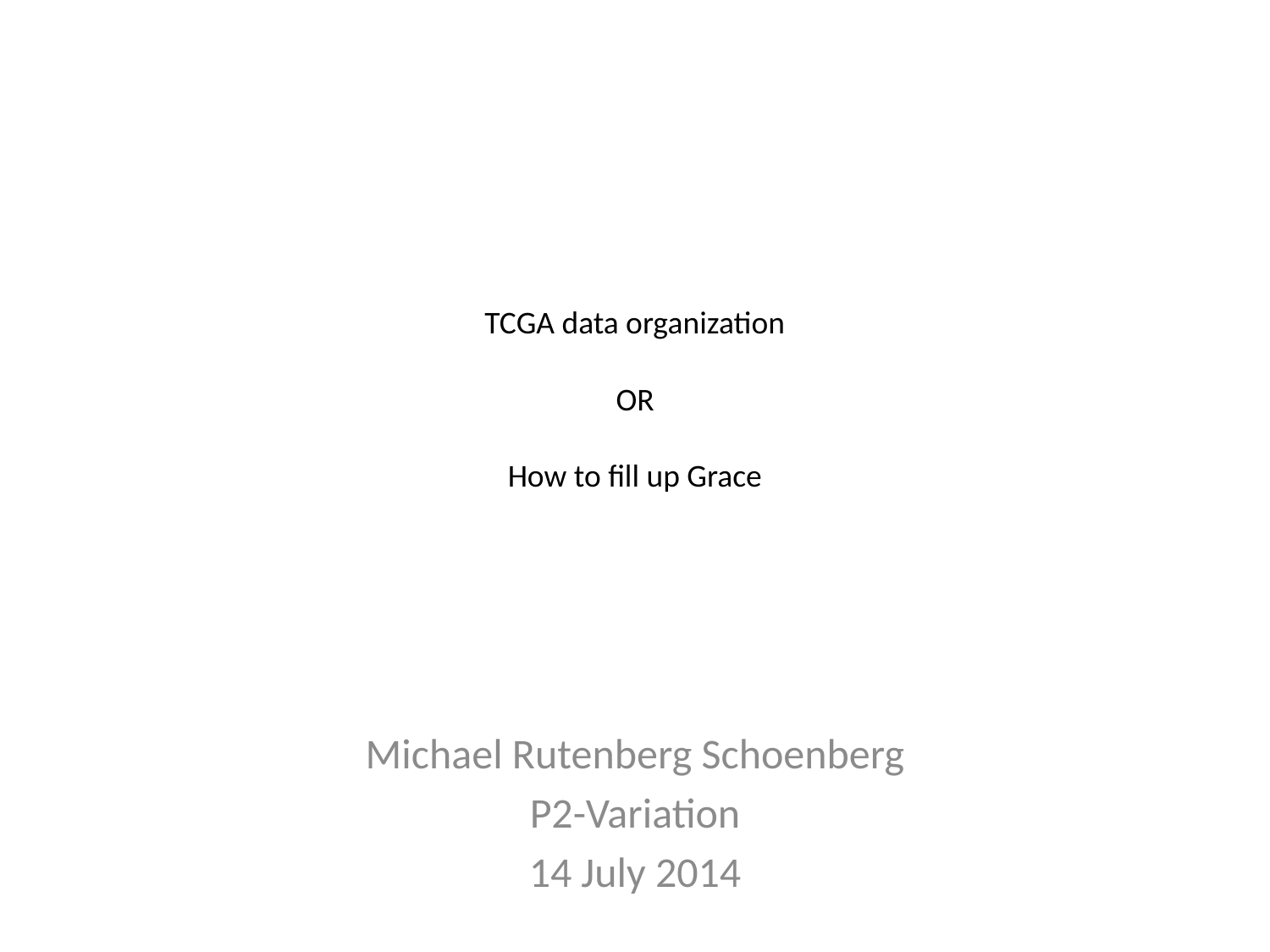

# TCGA data organization OR How to fill up Grace

Michael Rutenberg Schoenberg
P2-Variation
14 July 2014